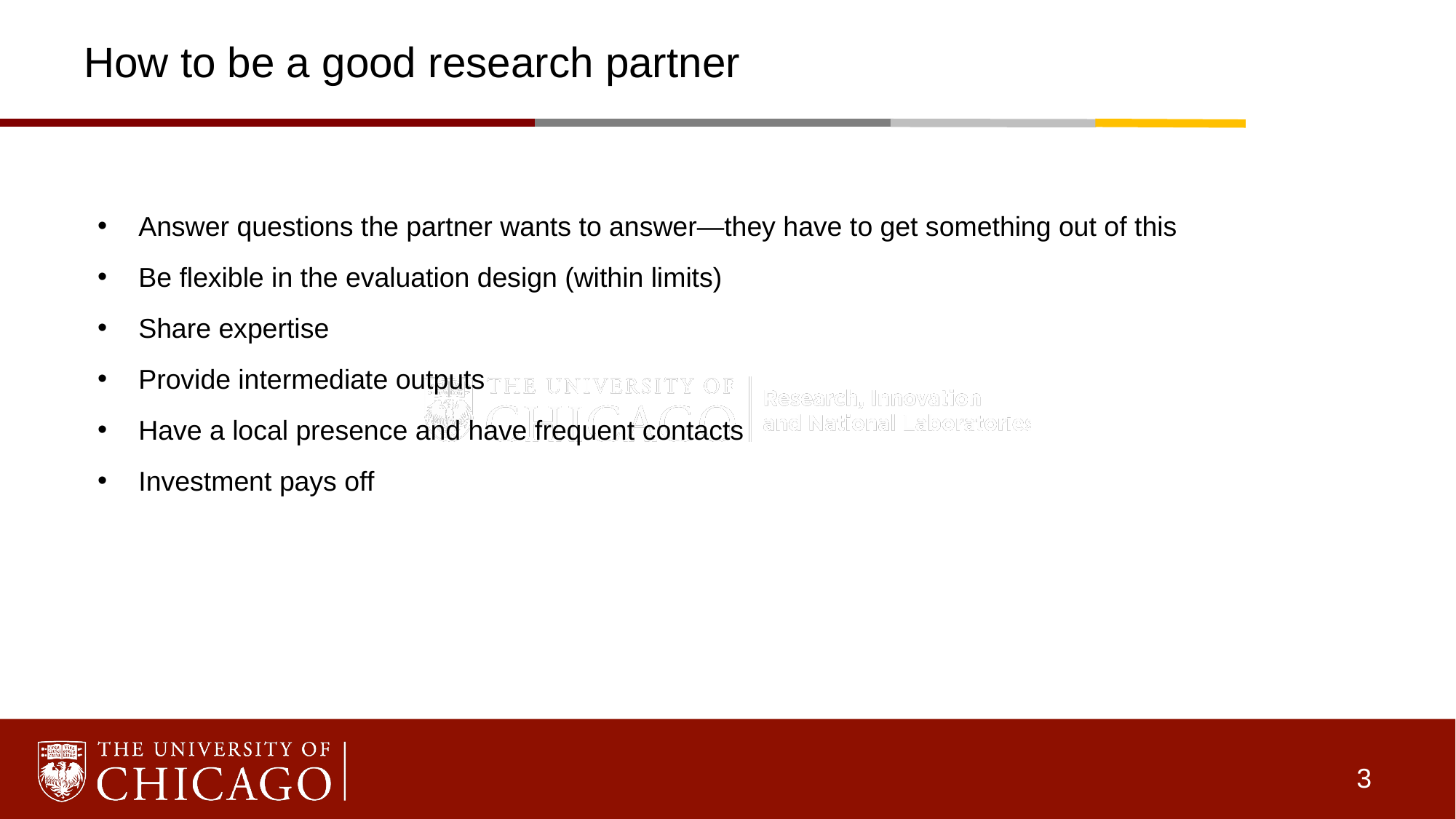

# How to be a good research partner
Answer questions the partner wants to answer—they have to get something out of this

Be flexible in the evaluation design (within limits)

Share expertise

Provide intermediate outputs

Have a local presence and have frequent contacts

Investment pays off